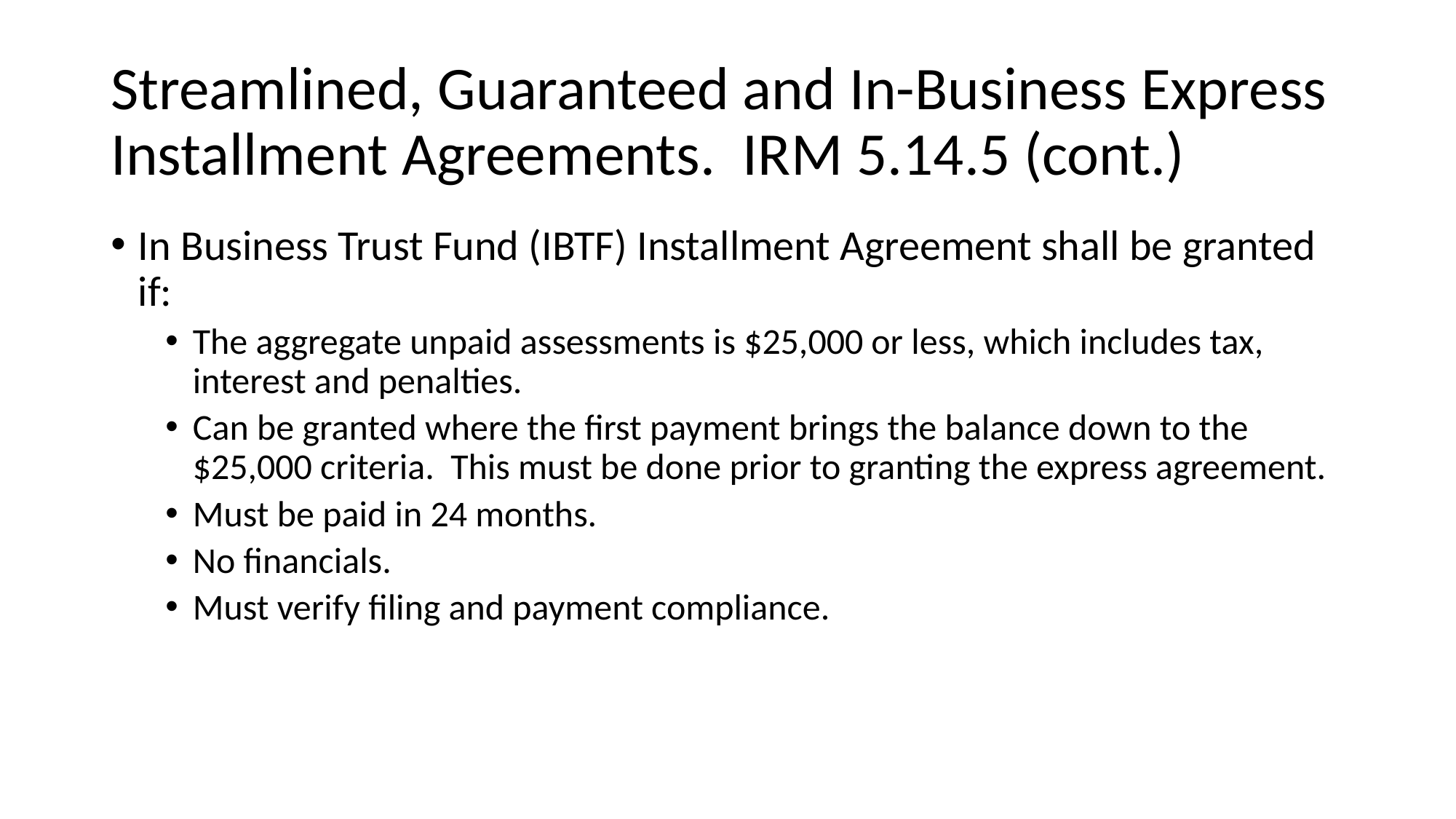

# Streamlined, Guaranteed and In-Business Express Installment Agreements.  IRM 5.14.5 (cont.)
In Business Trust Fund (IBTF) Installment Agreement shall be granted if:
The aggregate unpaid assessments is $25,000 or less, which includes tax, interest and penalties.
Can be granted where the first payment brings the balance down to the $25,000 criteria.  This must be done prior to granting the express agreement.
Must be paid in 24 months.
No financials.
Must verify filing and payment compliance.